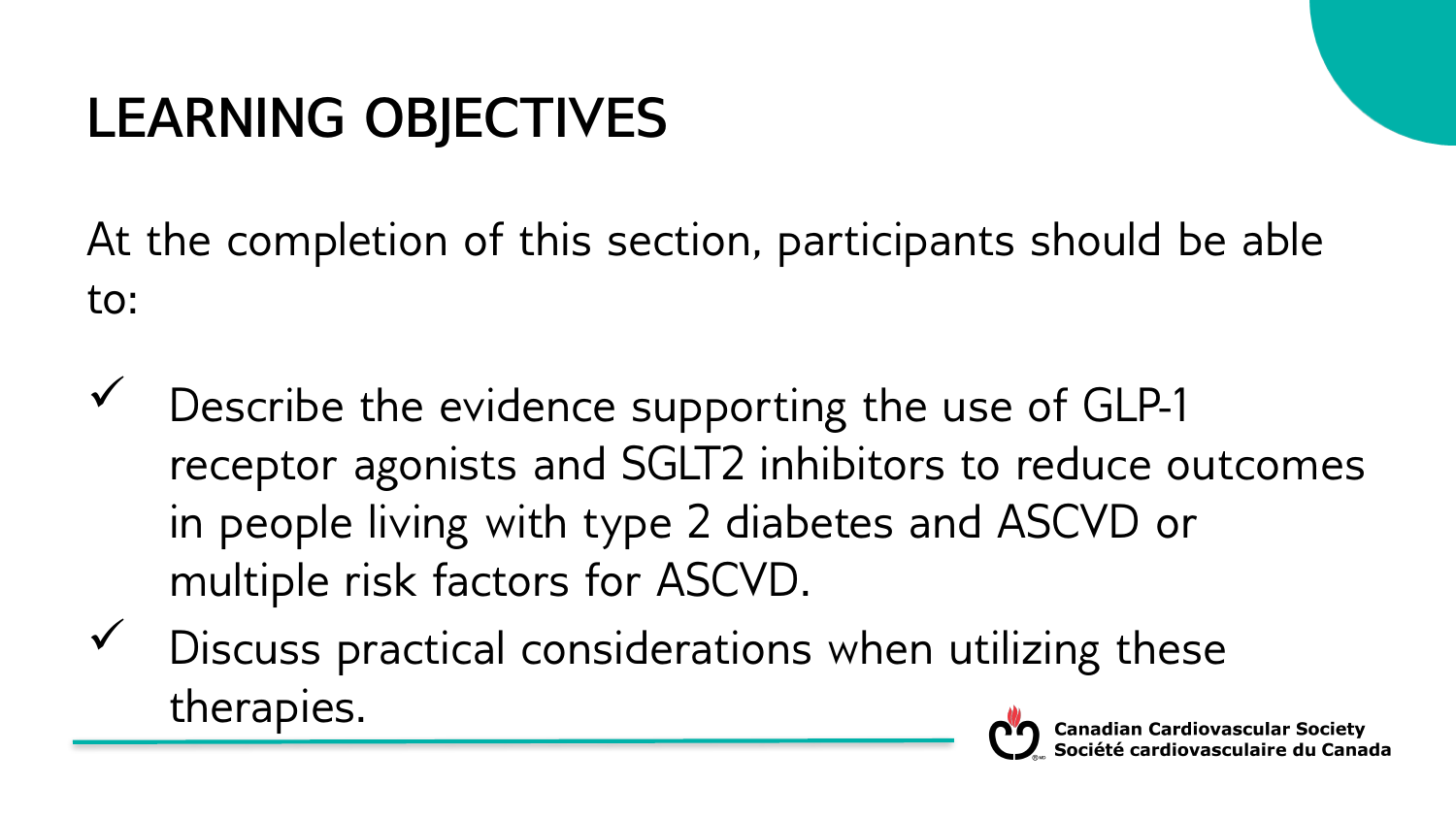

LEARNING OBJECTIVES
At the completion of this section, participants should be able to:

Describe the evidence supporting the use of GLP-1 receptor agonists and SGLT2 inhibitors to reduce outcomes in people living with type 2 diabetes and ASCVD or multiple risk factors for ASCVD.
Discuss practical considerations when utilizing these therapies.